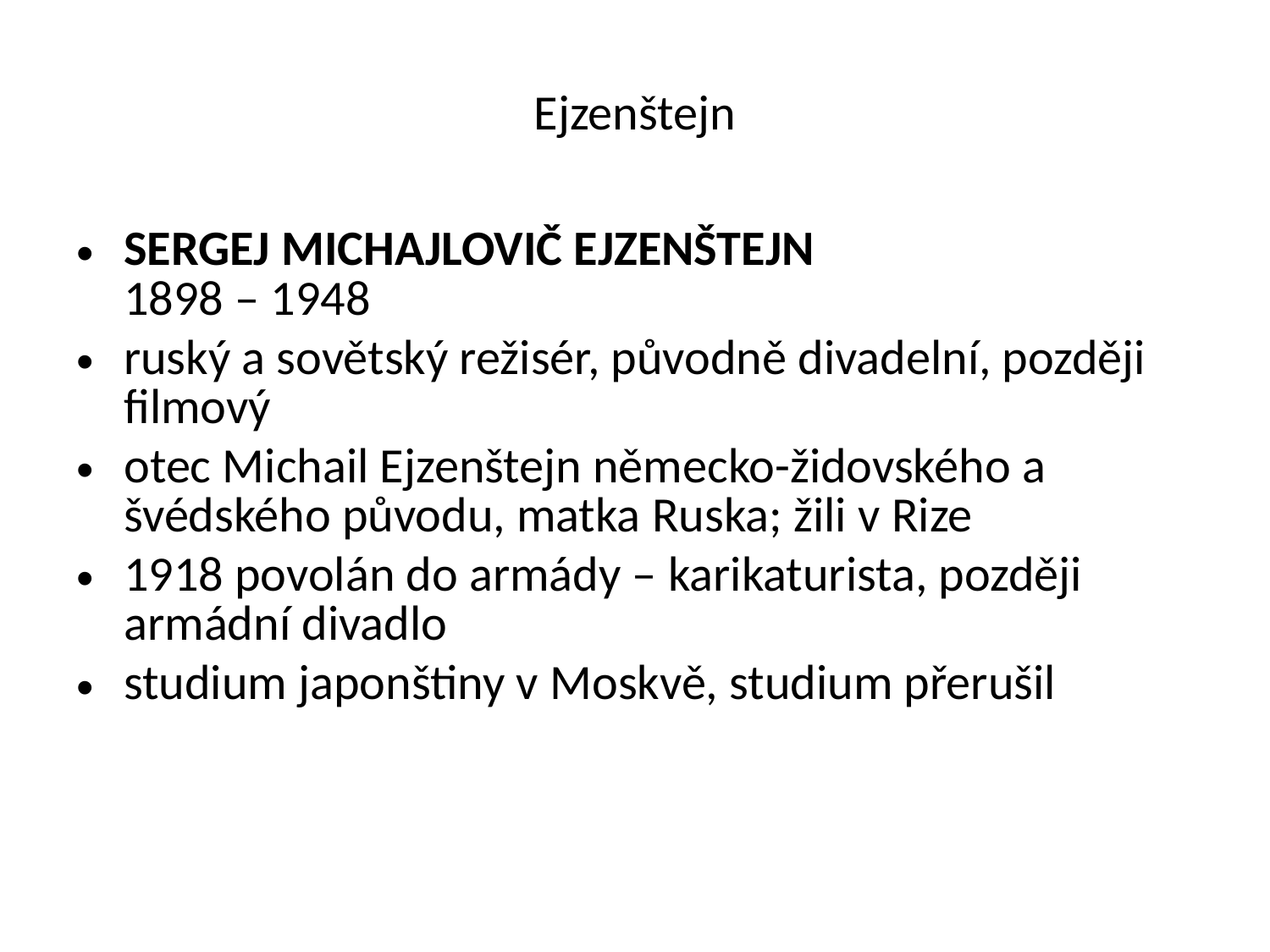

# Ejzenštejn
SERGEJ MICHAJLOVIČ EJZENŠTEJN
1898 – 1948
ruský a sovětský režisér, původně divadelní, později filmový
otec Michail Ejzenštejn německo-židovského a švédského původu, matka Ruska; žili v Rize
1918 povolán do armády – karikaturista, později armádní divadlo
studium japonštiny v Moskvě, studium přerušil